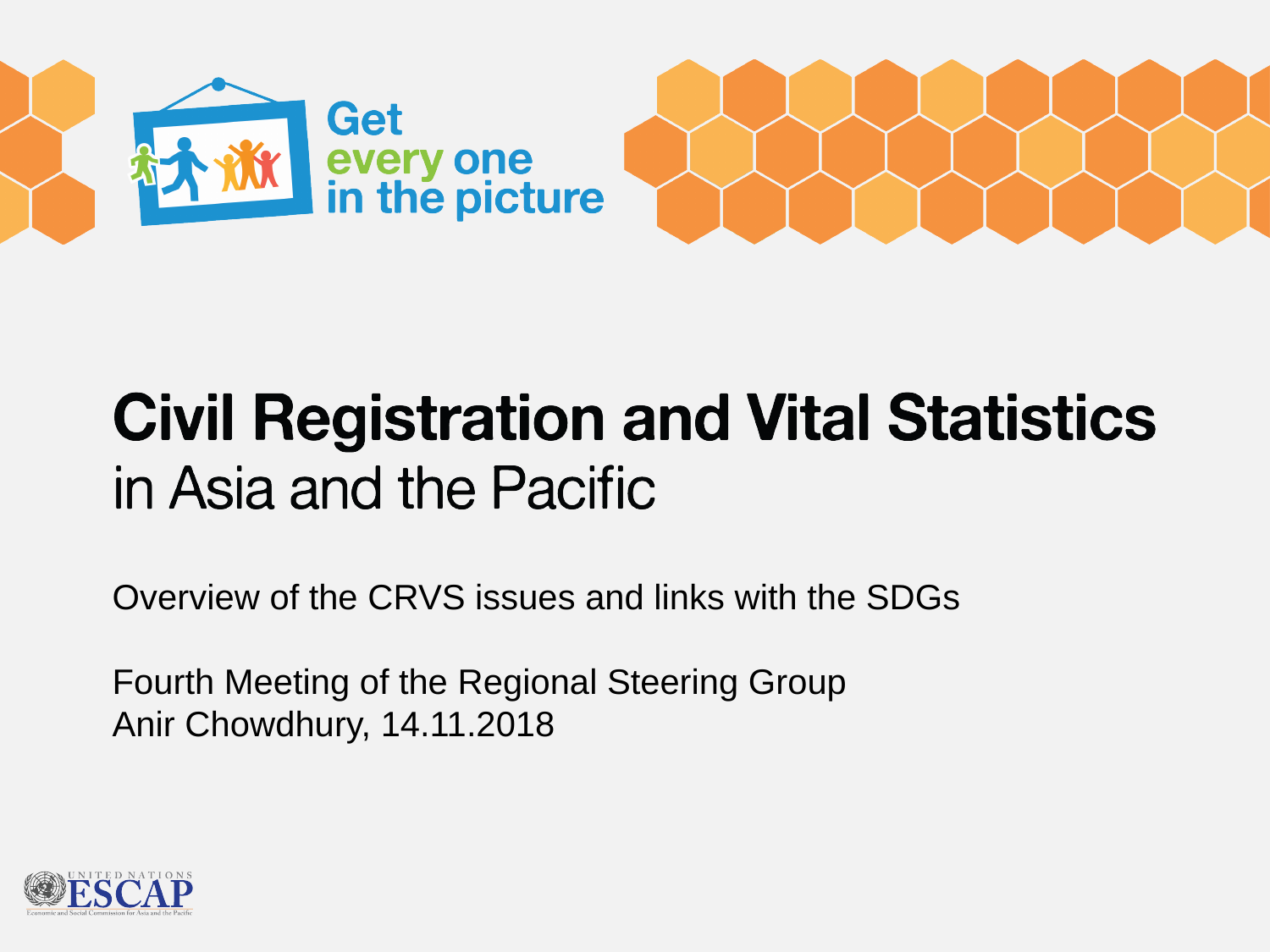

Overview of the CRVS issues and links with the SDGs

Fourth Meeting of the Regional Steering Group
Anir Chowdhury, 14.11.2018